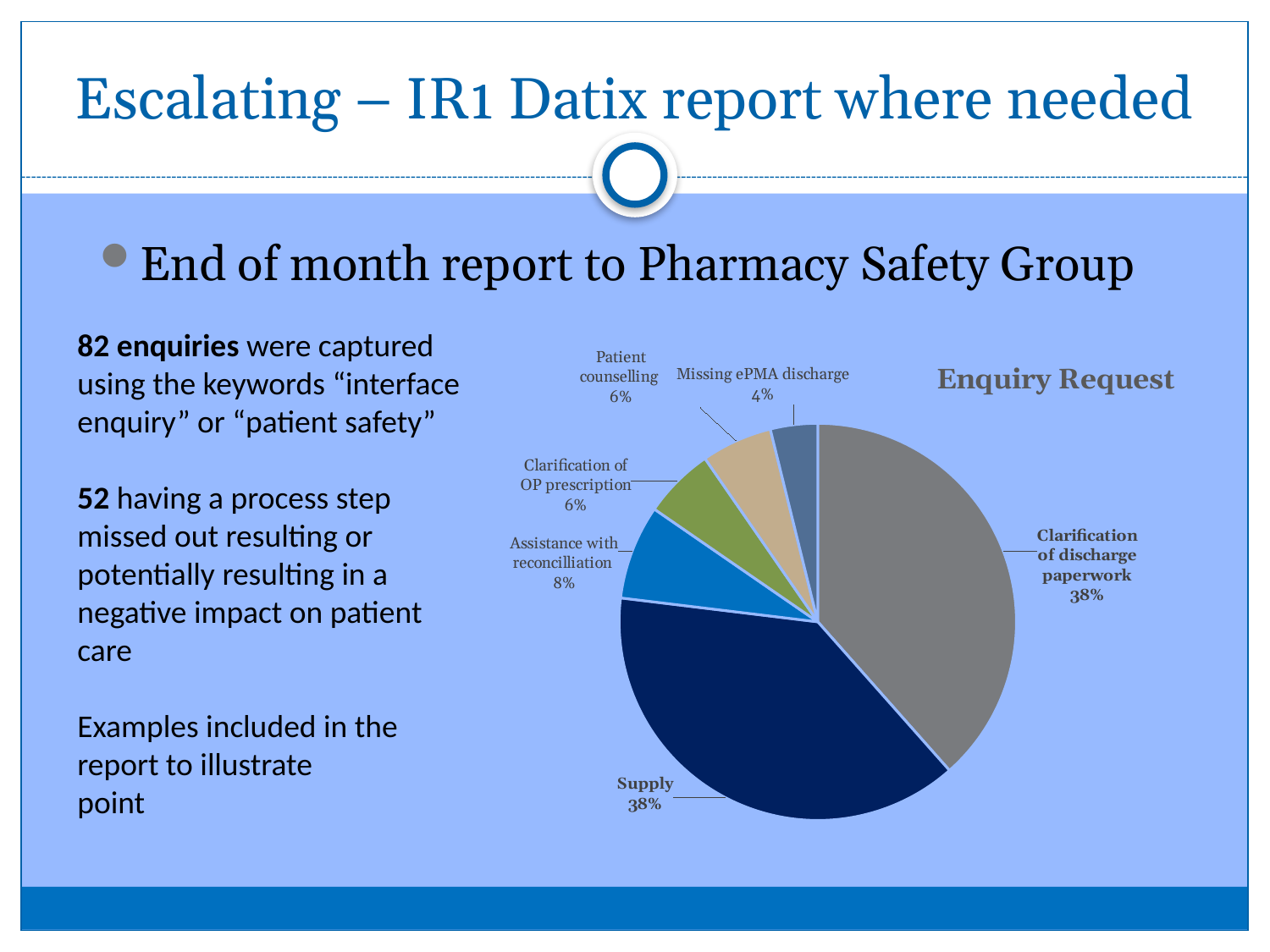

# Escalating – IR1 Datix report where needed
End of month report to Pharmacy Safety Group

### Chart: Enquiry Request

| Category | Number |
|---|---|
| Clarification of discharge paperwork | 20.0 |
| Supply | 20.0 |
| Assistance with reconcilliation  | 4.0 |
| Clarification of OP prescription | 3.0 |
| Patient counselling  | 3.0 |
| Missing ePMA discharge | 2.0 |
82 enquiries were captured using the keywords “interface enquiry” or “patient safety”

52 having a process step missed out resulting or potentially resulting in a negative impact on patient care

Examples included in the report to illustrate
point